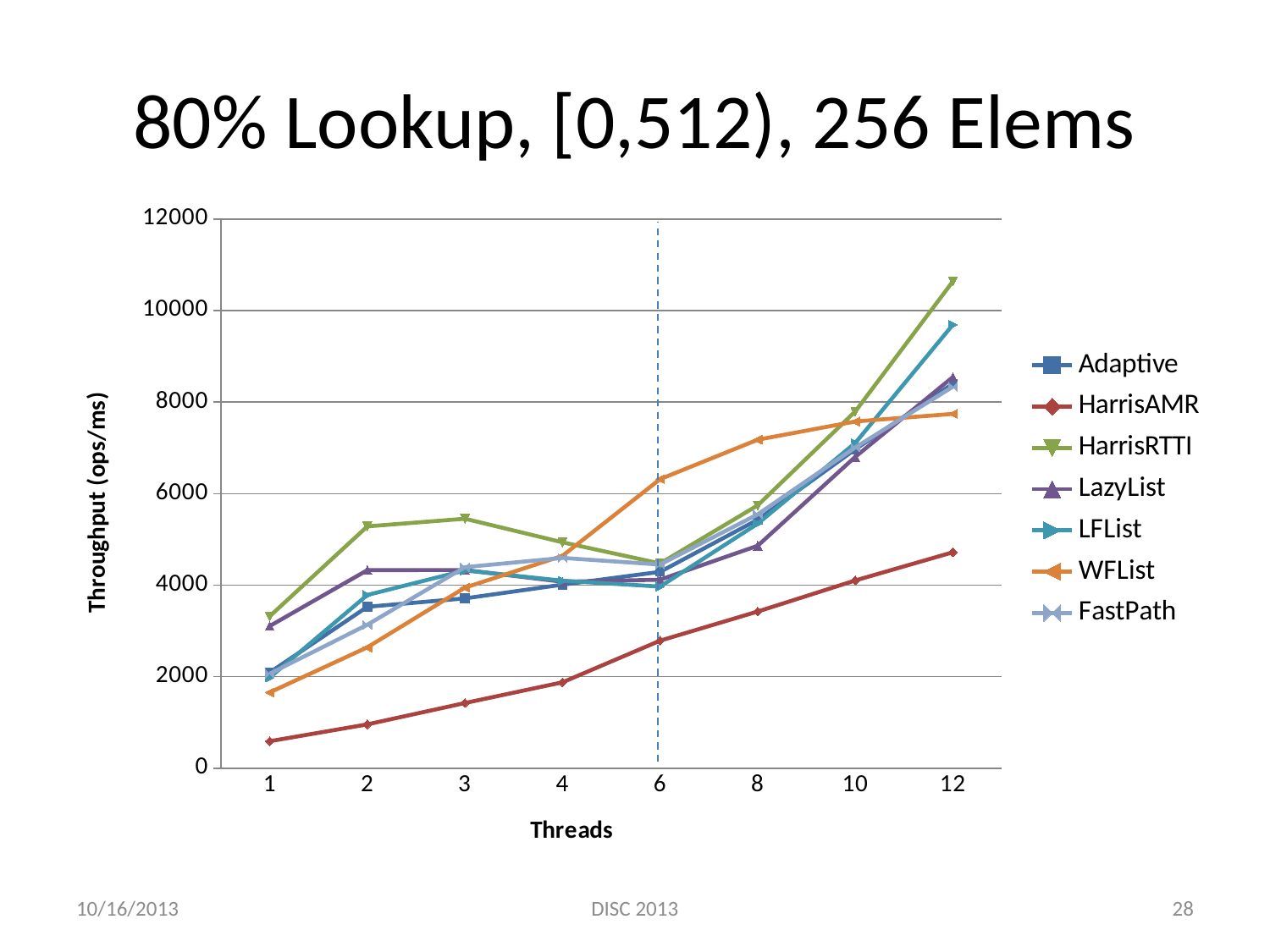

# 80% Lookup, [0,512), 256 Elems

### Chart

| Category | Adaptive | HarrisAMR | HarrisRTTI | LazyList | LFList | WFList | FastPath |
|---|---|---|---|---|---|---|---|
| 1 | 2090.64 | 588.38 | 3318.91 | 3105.5 | 1980.2 | 1655.52 | 2063.64 |
| 2 | 3525.42 | 956.18 | 5284.31 | 4326.22 | 3783.86 | 2639.85 | 3133.91 |
| 3 | 3709.4 | 1422.42 | 5451.14 | 4329.45 | 4320.17 | 3944.46 | 4391.57 |
| 4 | 4009.47 | 1875.65 | 4934.4 | 4073.14 | 4095.41 | 4639.95 | 4593.66 |
| 6 | 4288.99 | 2785.54 | 4472.22 | 4117.42 | 3967.05 | 6315.99 | 4448.68 |
| 8 | 5428.87 | 3421.94 | 5742.78 | 4858.87 | 5342.75 | 7177.61 | 5545.89 |
| 10 | 6968.71 | 4101.24 | 7795.79 | 6803.98 | 7106.64 | 7576.72 | 7008.18 |
| 12 | 8401.44 | 4717.77 | 10639.93 | 8547.42 | 9691.5 | 7742.27 | 8337.07 |
10/16/2013
DISC 2013
28